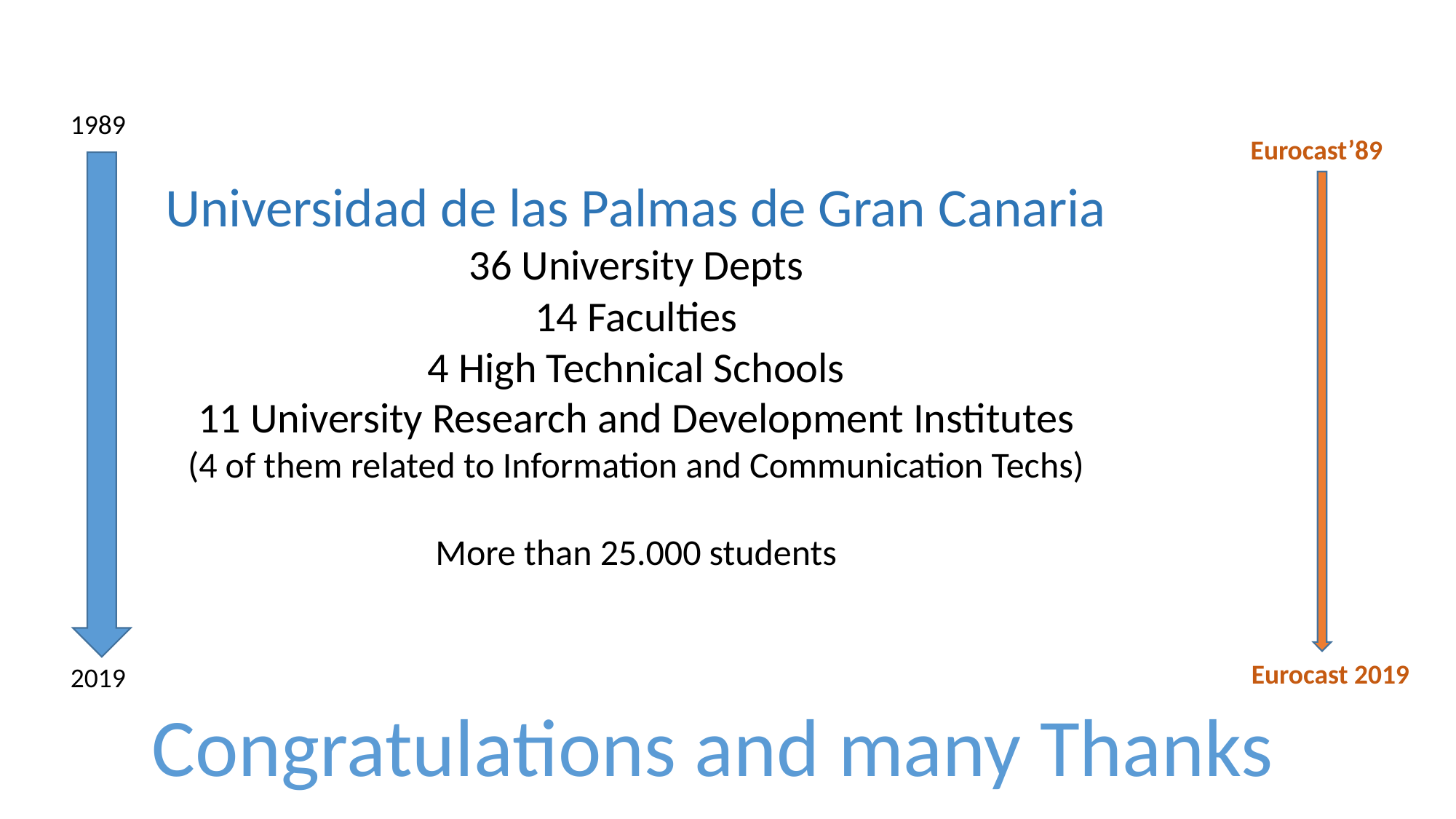

1989

Universidad de las Palmas de Gran Canaria
36 University Depts
14 Faculties
4 High Technical Schools
11 University Research and Development Institutes
(4 of them related to Information and Communication Techs)

More than 25.000 students

2019
 Eurocast’89

 Eurocast 2019
Congratulations and many Thanks